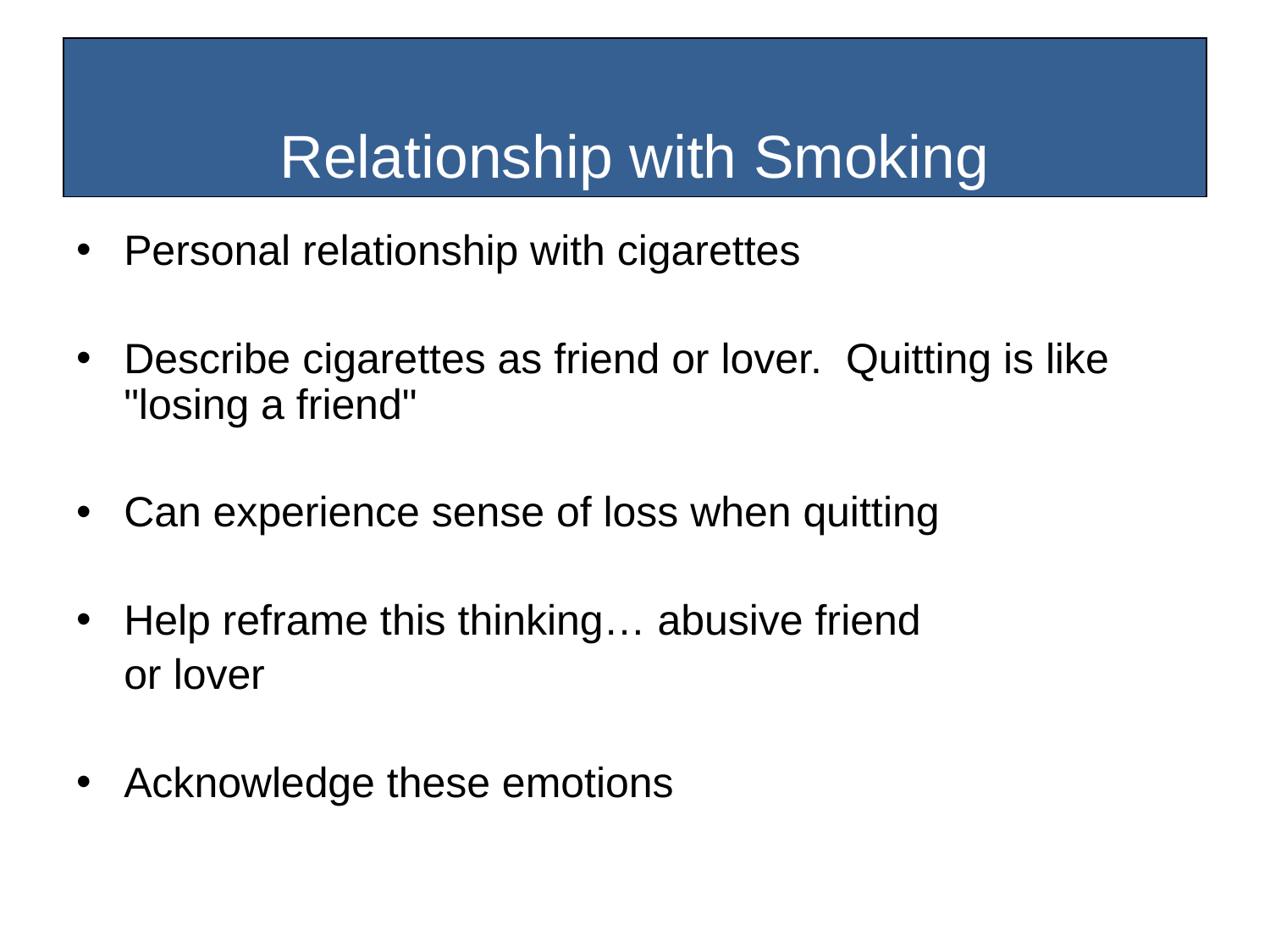

# Relationship with Smoking

Personal relationship with cigarettes

Describe cigarettes as friend or lover.  Quitting is like "losing a friend"

Can experience sense of loss when quitting

Help reframe this thinking… abusive friend
	or lover

Acknowledge these emotions